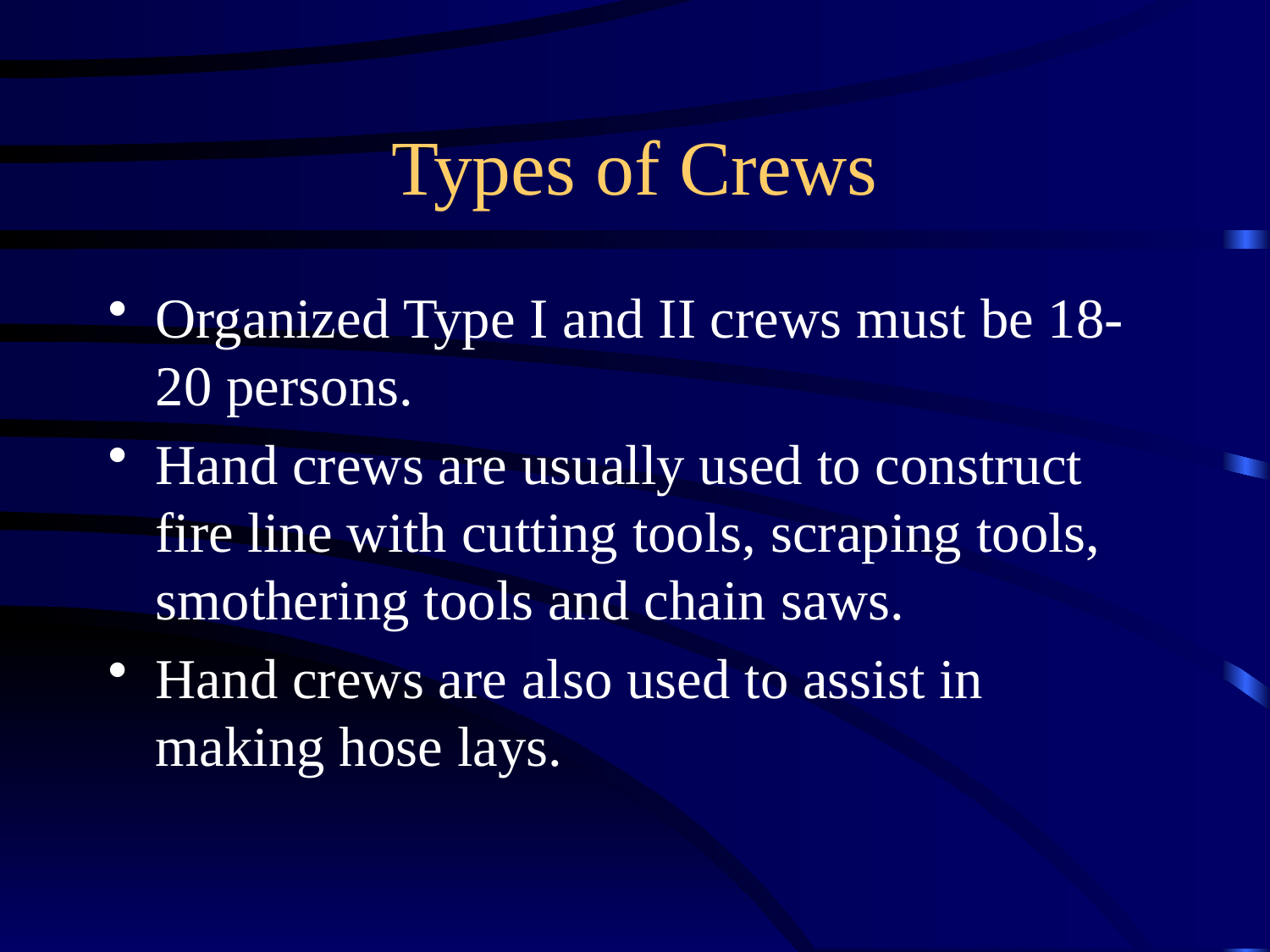

# Types of Crews
Organized Type I and II crews must be 18-20 persons.
Hand crews are usually used to construct fire line with cutting tools, scraping tools, smothering tools and chain saws.
Hand crews are also used to assist in making hose lays.